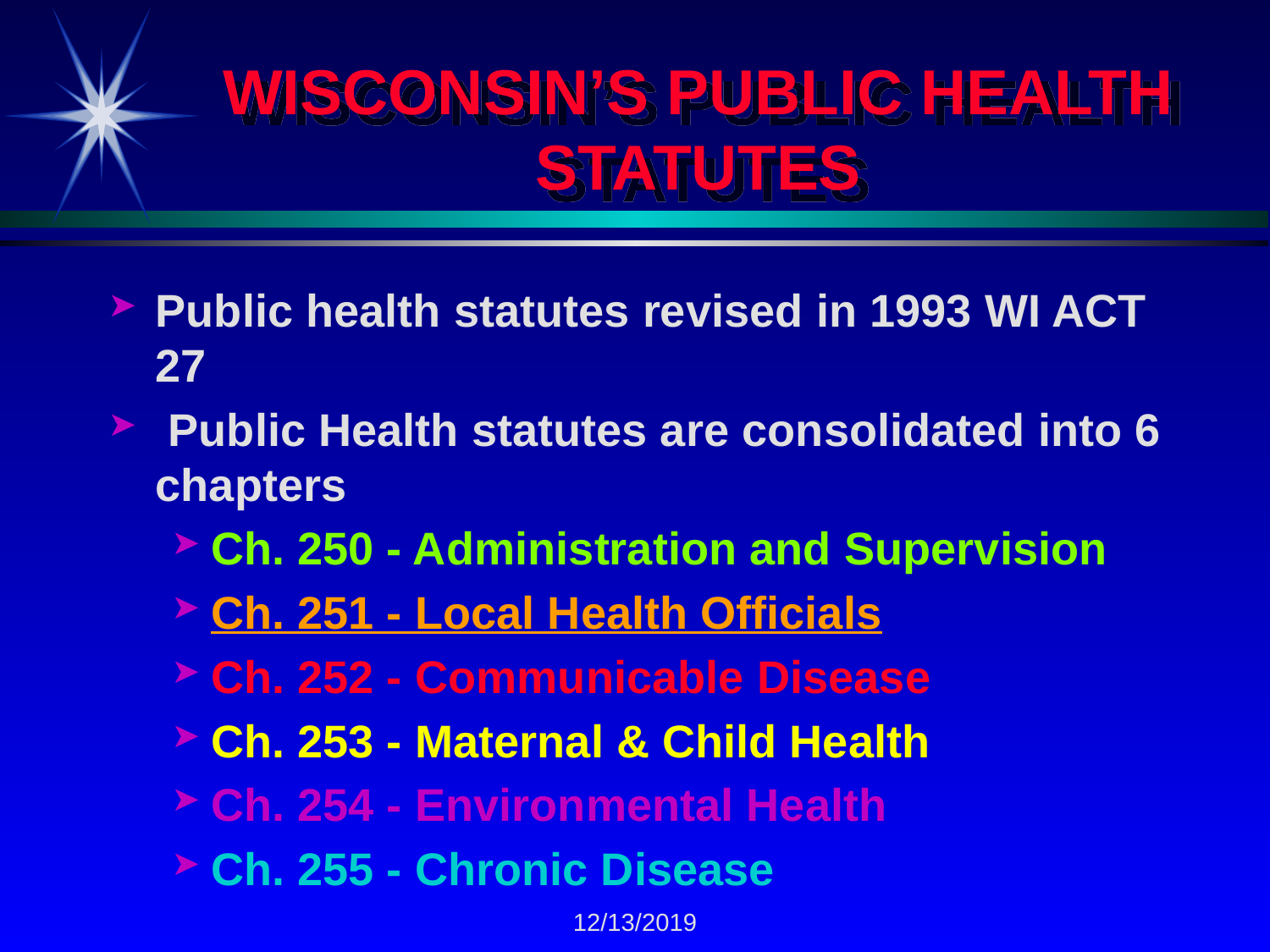

# WISCONSIN’S PUBLIC HEALTH STATUTES
Public health statutes revised in 1993 WI ACT 27
 Public Health statutes are consolidated into 6 chapters
Ch. 250 - Administration and Supervision
Ch. 251 - Local Health Officials
Ch. 252 - Communicable Disease
Ch. 253 - Maternal & Child Health
Ch. 254 - Environmental Health
Ch. 255 - Chronic Disease